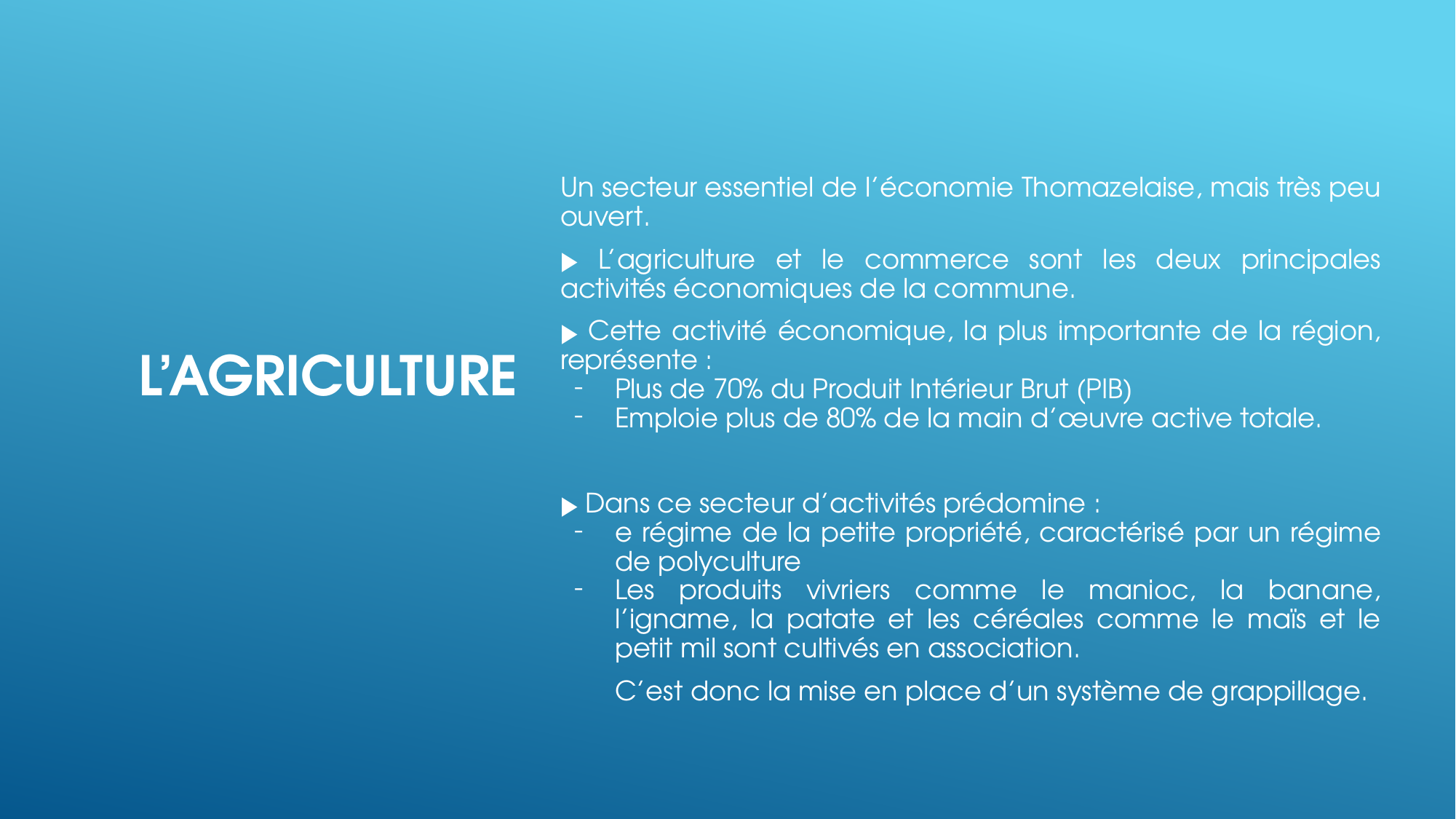

L’AGRICULTURE

Un secteur essentiel de l’économie Thomazelaise, mais très peu ouvert.
 L’agriculture et le commerce sont les deux principales activités économiques de la commune.
 Cette activité économique, la plus importante de la région, représente :
Plus de 70% du Produit Intérieur Brut (PIB)
Emploie plus de 80% de la main d’œuvre active totale.

 Dans ce secteur d’activités prédomine :
e régime de la petite propriété, caractérisé par un régime de polyculture
Les produits vivriers comme le manioc, la banane, l’igname, la patate et les céréales comme le maïs et le petit mil sont cultivés en association.
C’est donc la mise en place d’un système de grappillage.